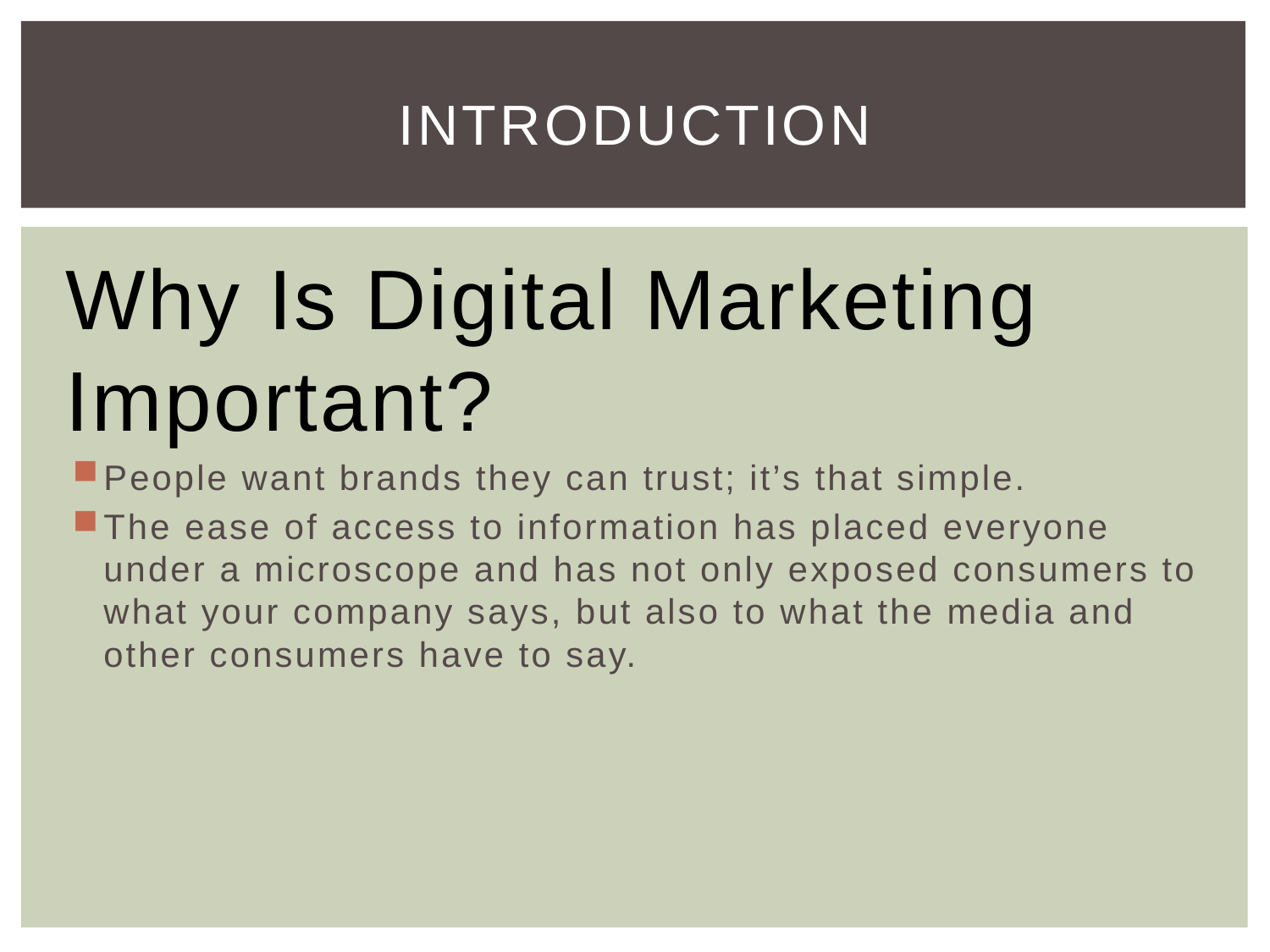

# INTRODUCTION
Why Is Digital Marketing Important?
People want brands they can trust; it’s that simple.
The ease of access to information has placed everyone under a microscope and has not only exposed consumers to what your company says, but also to what the media and other consumers have to say.